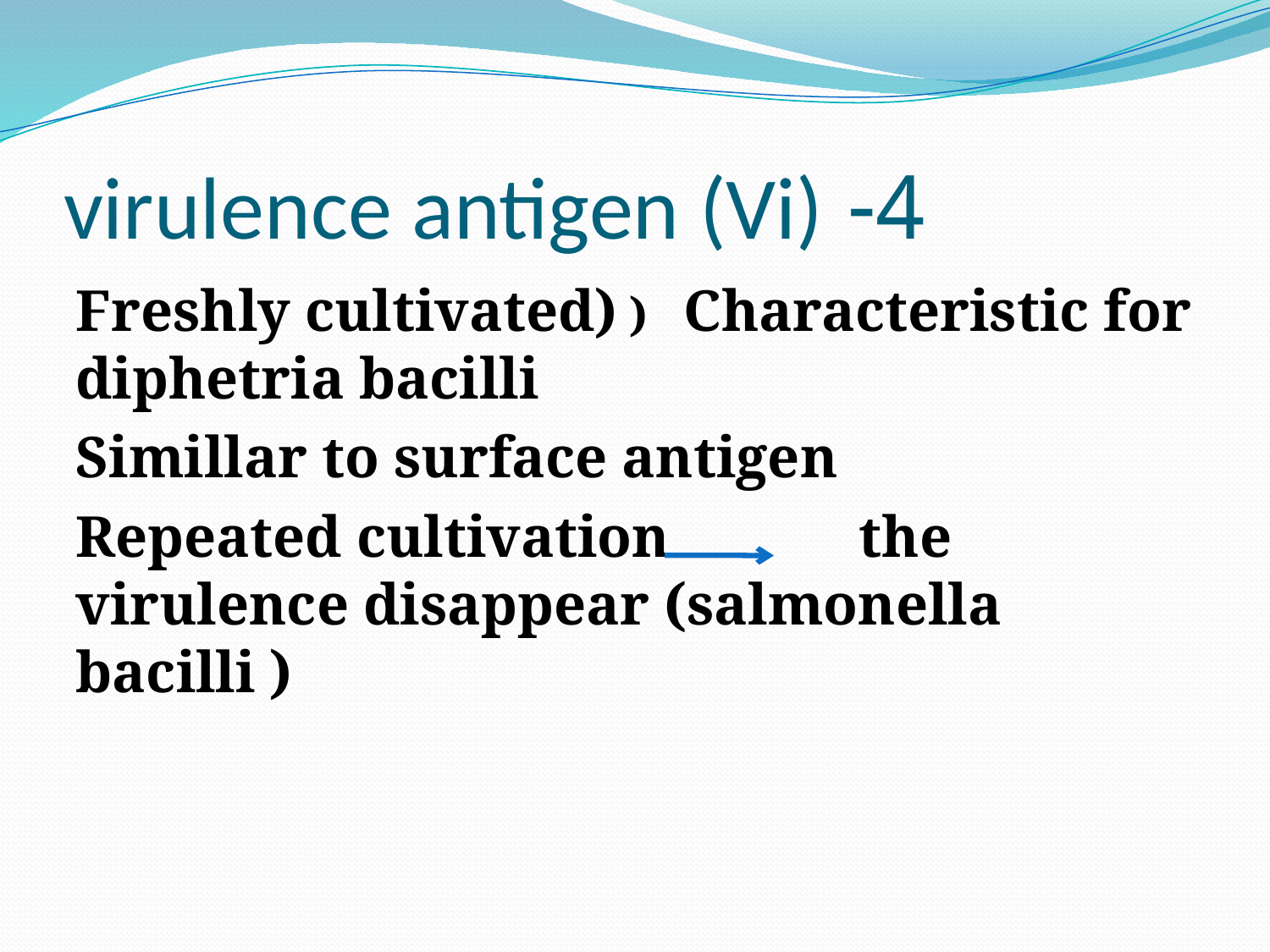

# 4- virulence antigen (Vi)
Freshly cultivated) )   Characteristic for diphetria bacilli
Simillar to surface antigen
Repeated cultivation             the virulence disappear (salmonella bacilli )